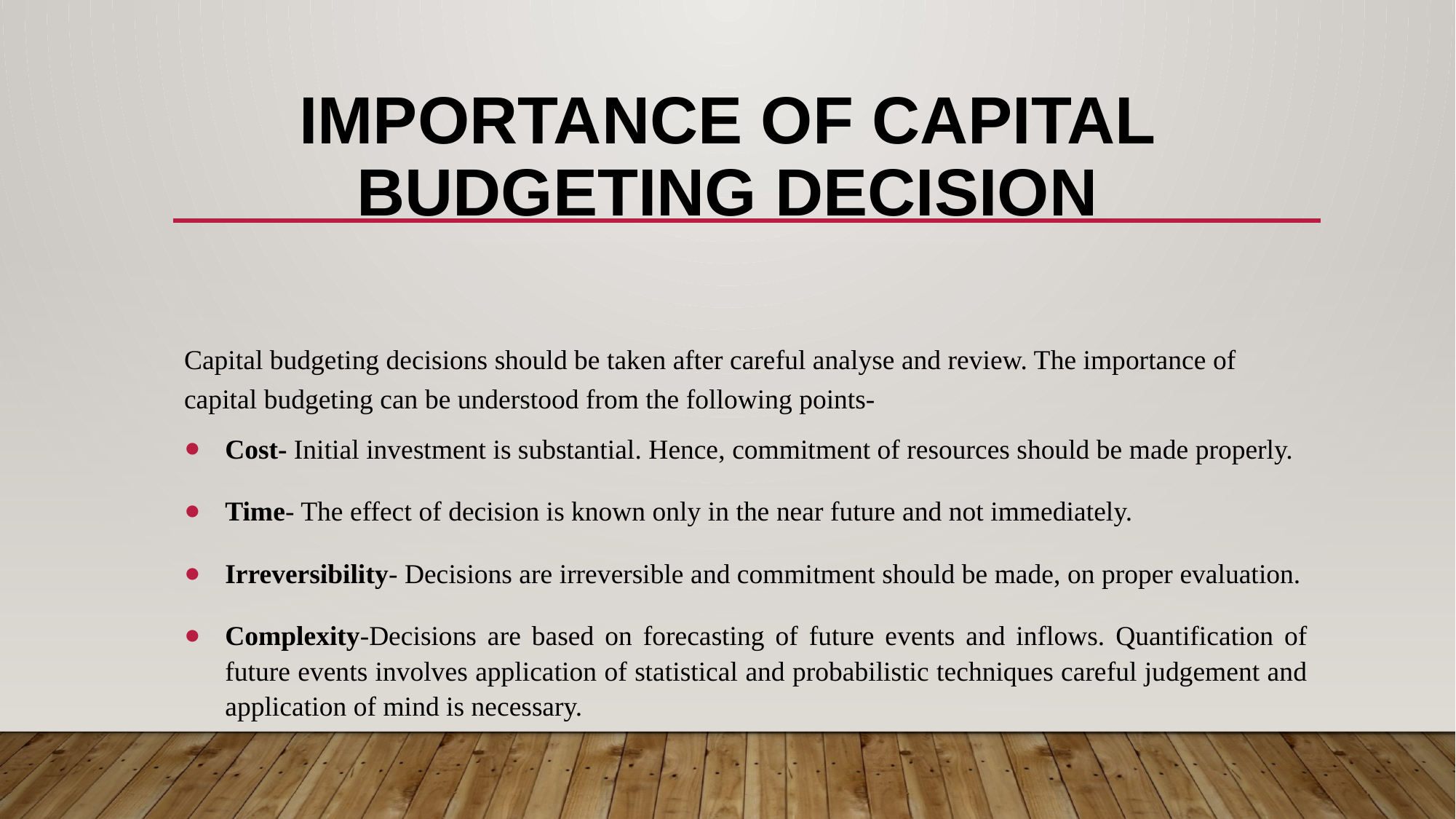

# Importance of Capital Budgeting Decision

Capital budgeting decisions should be taken after careful analyse and review. The importance of capital budgeting can be understood from the following points-
Cost- Initial investment is substantial. Hence, commitment of resources should be made properly.
Time- The effect of decision is known only in the near future and not immediately.
Irreversibility- Decisions are irreversible and commitment should be made, on proper evaluation.
Complexity-Decisions are based on forecasting of future events and inflows. Quantification of future events involves application of statistical and probabilistic techniques careful judgement and application of mind is necessary.